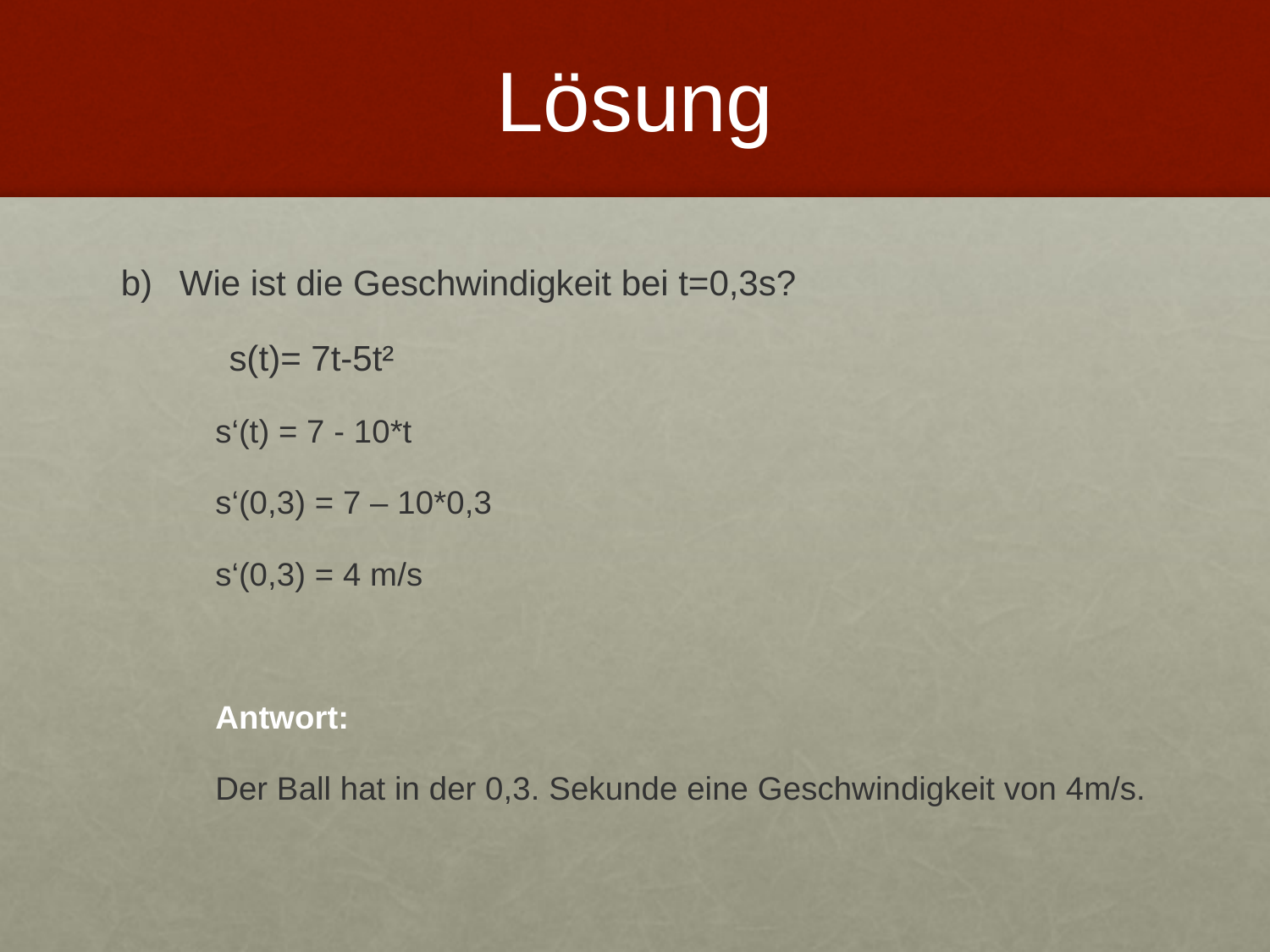

# Lösung
Wie ist die Geschwindigkeit bei t=0,3s?
	     s(t)= 7t-5t²
	s‘(t) = 7 - 10*t
	s‘(0,3) = 7 – 10*0,3
	s‘(0,3) = 4 m/s

	Antwort:
	Der Ball hat in der 0,3. Sekunde eine Geschwindigkeit von 4m/s.